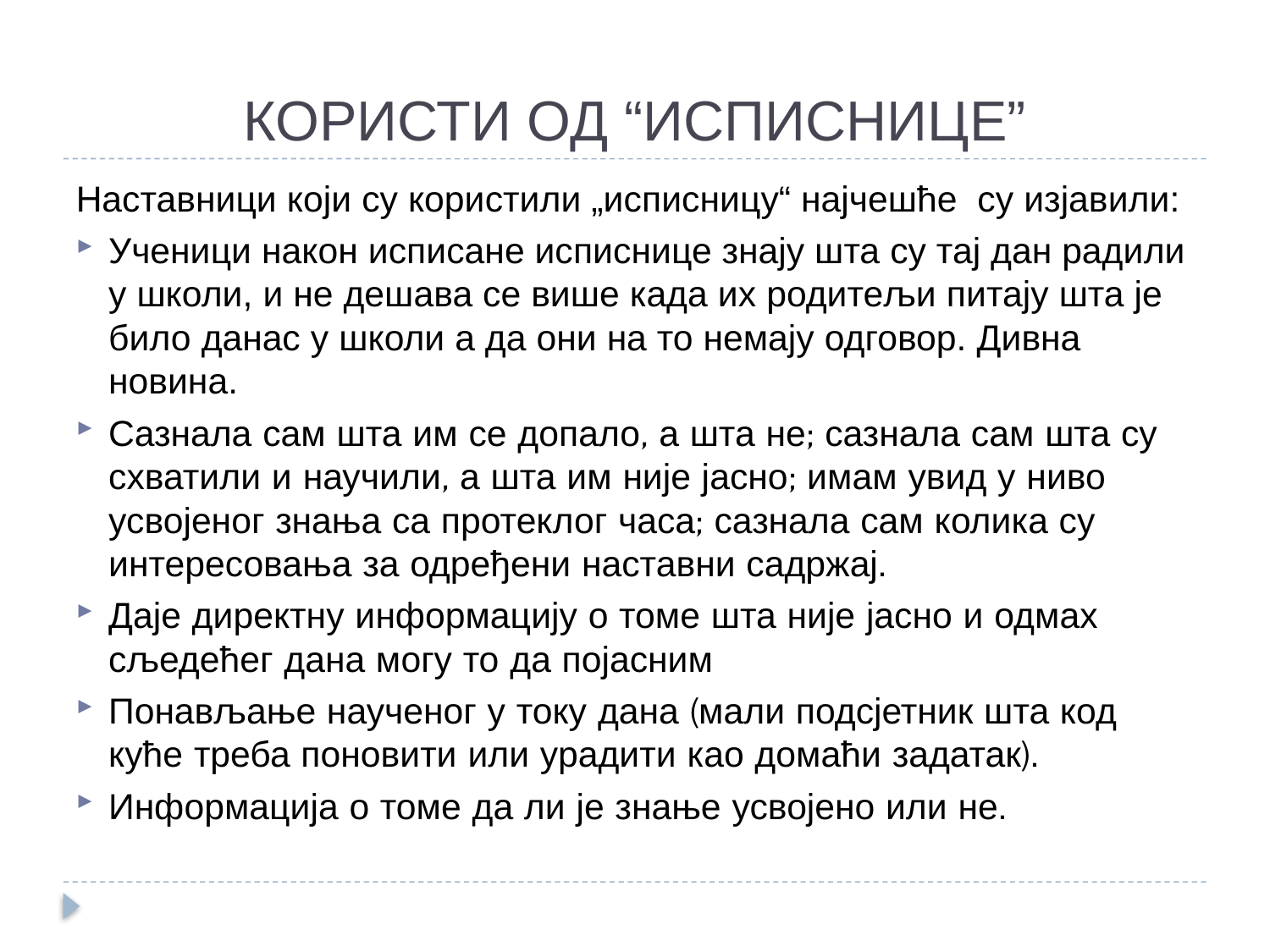

# КОРИСТИ ОД “ИСПИСНИЦЕ”
Наставници који су користили „исписницу“ најчешће  су изјавили:
Ученици након исписане исписнице знају шта су тај дан радили у школи, и не дешава се више када их родитељи питају шта је било данас у школи а да они на то немају одговор. Дивна новина.
Сазнала сам шта им се допало, а шта не; сазнала сам шта су схватили и научили, а шта им није јасно; имам увид у ниво усвојеног знања са протеклог часа; сазнала сам колика су интересовања за одређени наставни садржај.
Даје директну информацију о томе шта није јасно и одмах сљедећег дана могу то да појасним
Понављање наученог у току дана (мали подсјетник шта код куће треба поновити или урадити као домаћи задатак).
Информација о томе да ли је знање усвојено или не.